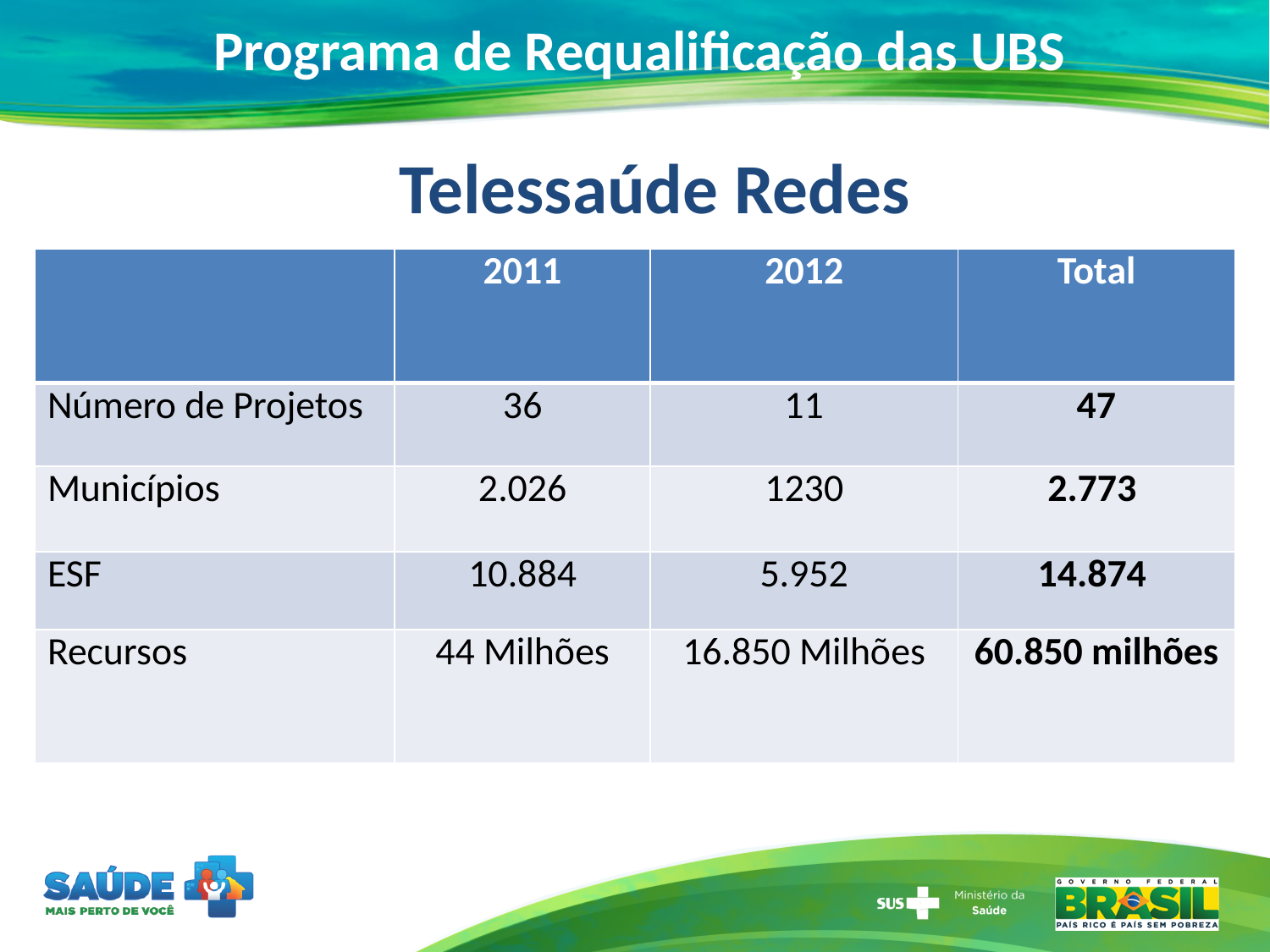

# Programa de Requalificação das UBS
Telessaúde Redes
|  | 2011 | 2012 | Total |
| --- | --- | --- | --- |
| Número de Projetos | 36 | 11 | 47 |
| Municípios | 2.026 | 1230 | 2.773 |
| ESF | 10.884 | 5.952 | 14.874 |
| Recursos | 44 Milhões | 16.850 Milhões | 60.850 milhões |